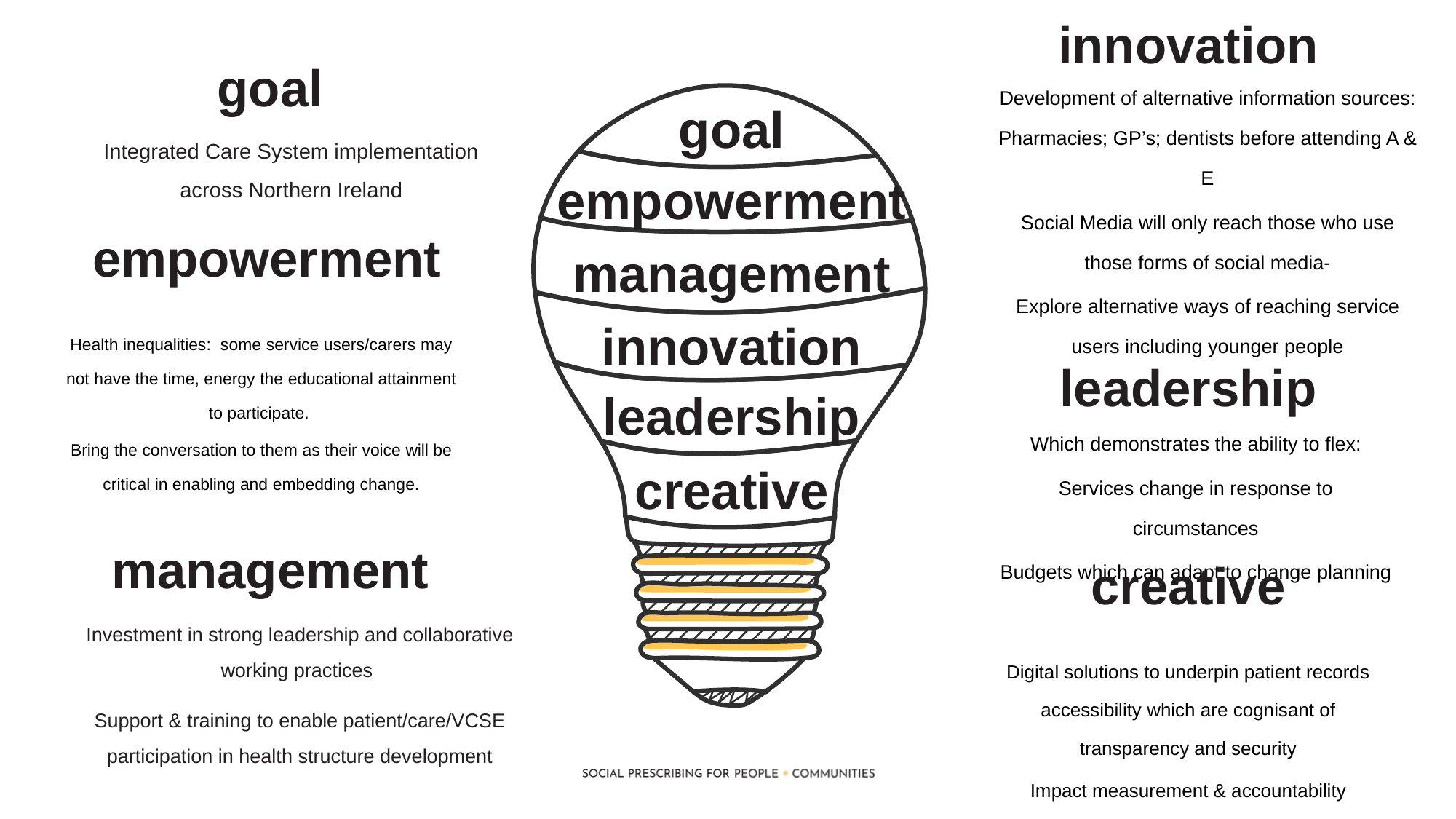

innovation
goal
Development of alternative information sources: Pharmacies; GP’s; dentists before attending A & E
Social Media will only reach those who use those forms of social media-
Explore alternative ways of reaching service users including younger people

goal
Integrated Care System implementation across Northern Ireland
empowerment
empowerment
management
Health inequalities:  some service users/carers may not have the time, energy the educational attainment to participate.
Bring the conversation to them as their voice will be critical in enabling and embedding change.

innovation
leadership
leadership
Which demonstrates the ability to flex:
Services change in response to circumstances
Budgets which can adapt to change planning

creative
management
creative
Investment in strong leadership and collaborative working practices
Support & training to enable patient/care/VCSE participation in health structure development

Digital solutions to underpin patient records accessibility which are cognisant of transparency and security
Impact measurement & accountability